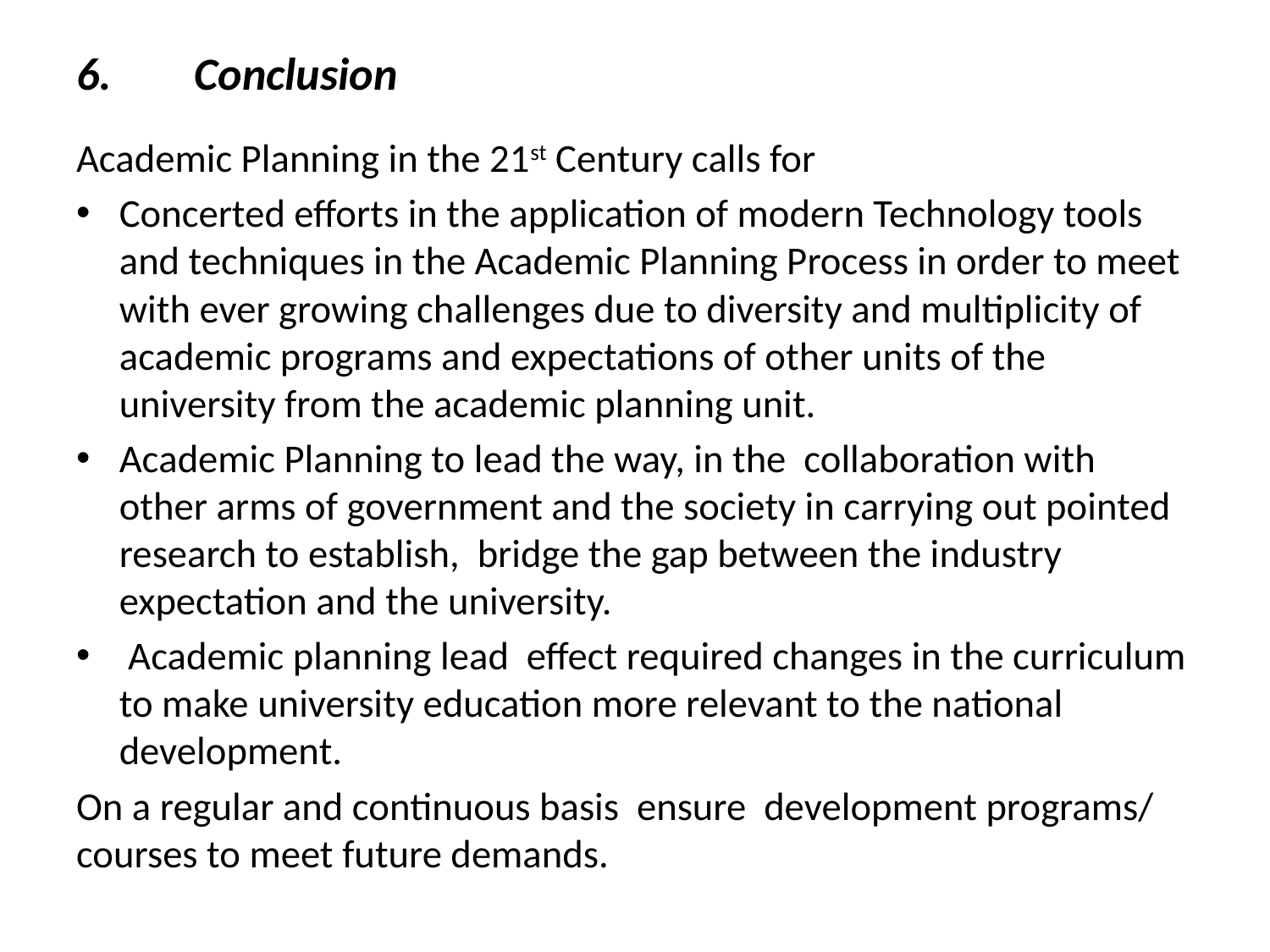

# 6.	Conclusion
Academic Planning in the 21st Century calls for
Concerted efforts in the application of modern Technology tools and techniques in the Academic Planning Process in order to meet with ever growing challenges due to diversity and multiplicity of academic programs and expectations of other units of the university from the academic planning unit.
Academic Planning to lead the way, in the  collaboration with other arms of government and the society in carrying out pointed research to establish,  bridge the gap between the industry expectation and the university.
 Academic planning lead  effect required changes in the curriculum to make university education more relevant to the national development.
On a regular and continuous basis  ensure  development programs/ courses to meet future demands.